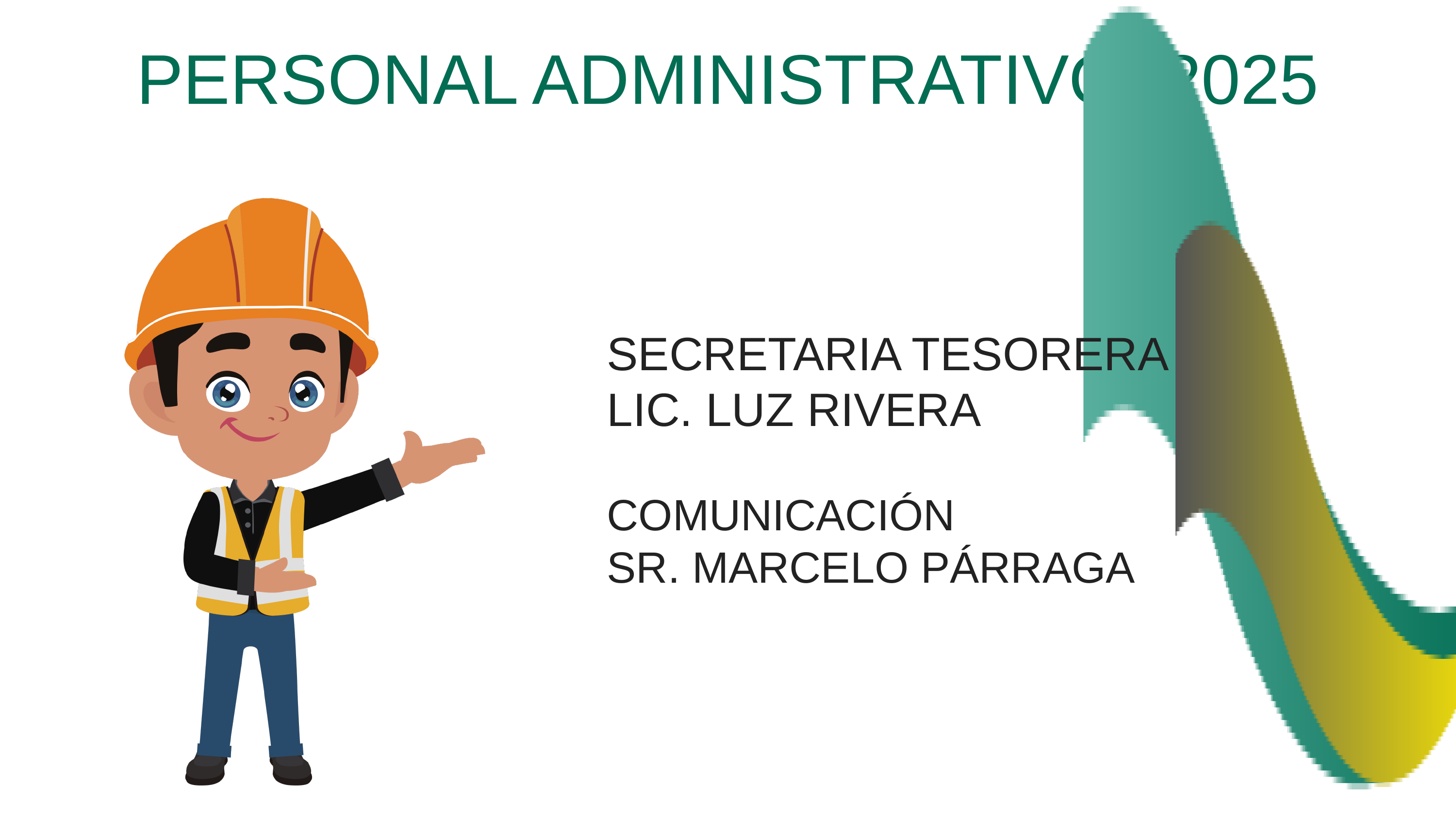

PERSONAL ADMINISTRATIVO  2025

SECRETARIA TESORERA
LIC. LUZ RIVERA

COMUNICACIÓN
SR. MARCELO PÁRRAGA